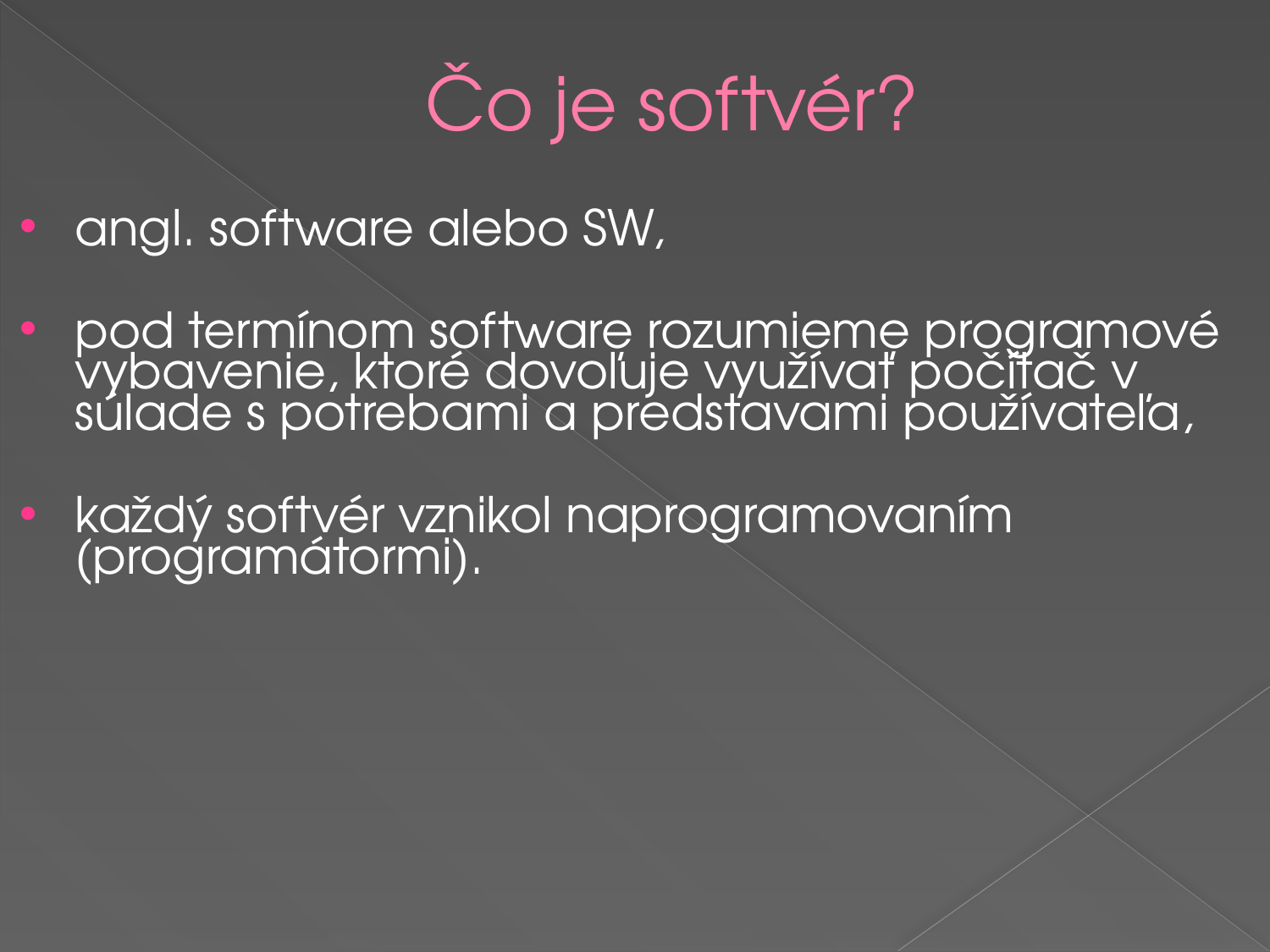

Čo je softvér?
angl. software alebo SW,

pod termínom software rozumieme programové vybavenie, ktoré dovoľuje využívať počítač v súlade s potrebami a predstavami používateľa,

každý softvér vznikol naprogramovaním (programátormi).